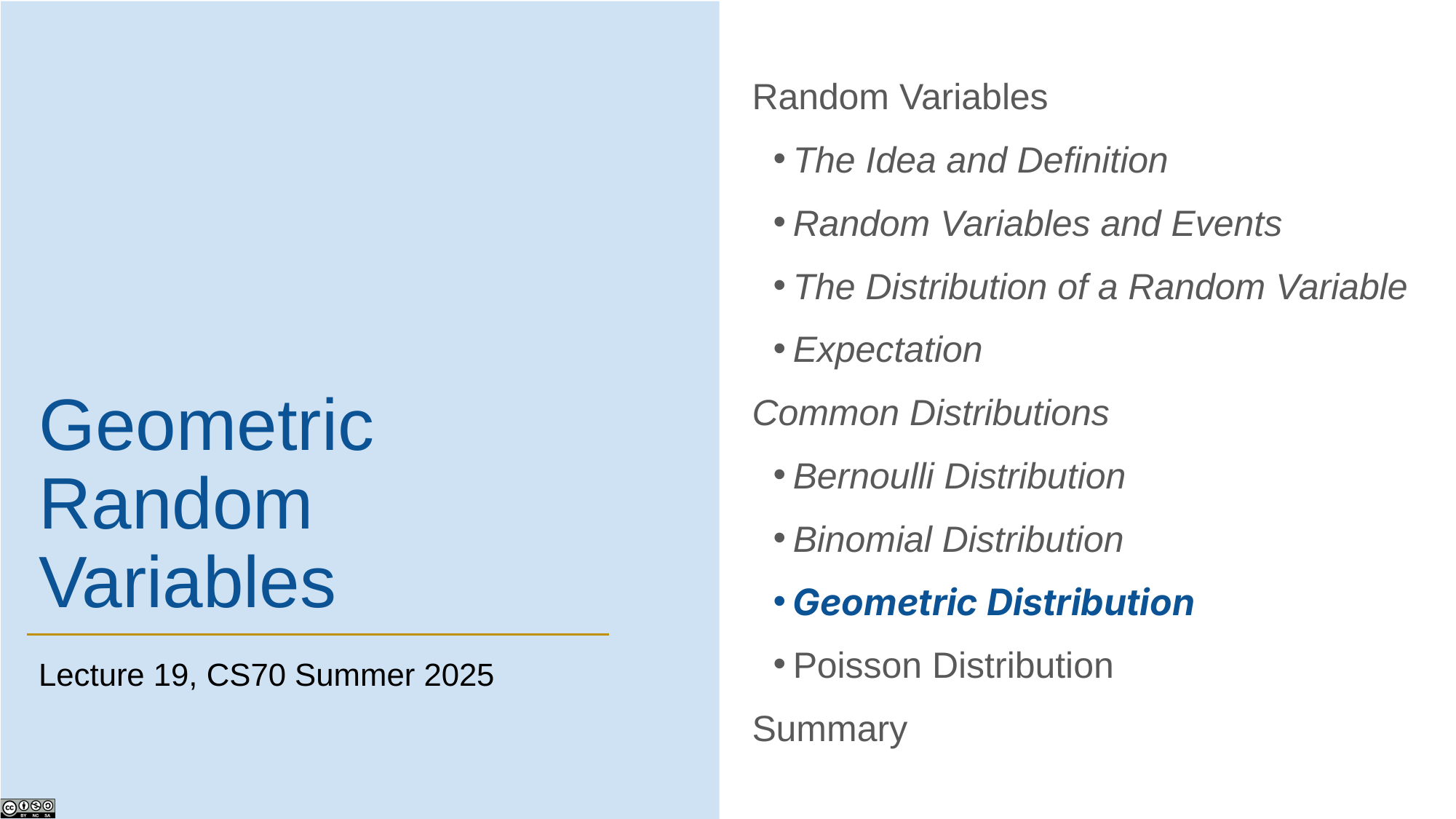

Random Variables
The Idea and Definition
Random Variables and Events
The Distribution of a Random Variable
Expectation
Common Distributions
Bernoulli Distribution
Binomial Distribution
Geometric Distribution
Poisson Distribution
Summary
# Geometric Random Variables
Lecture 19, CS70 Summer 2025